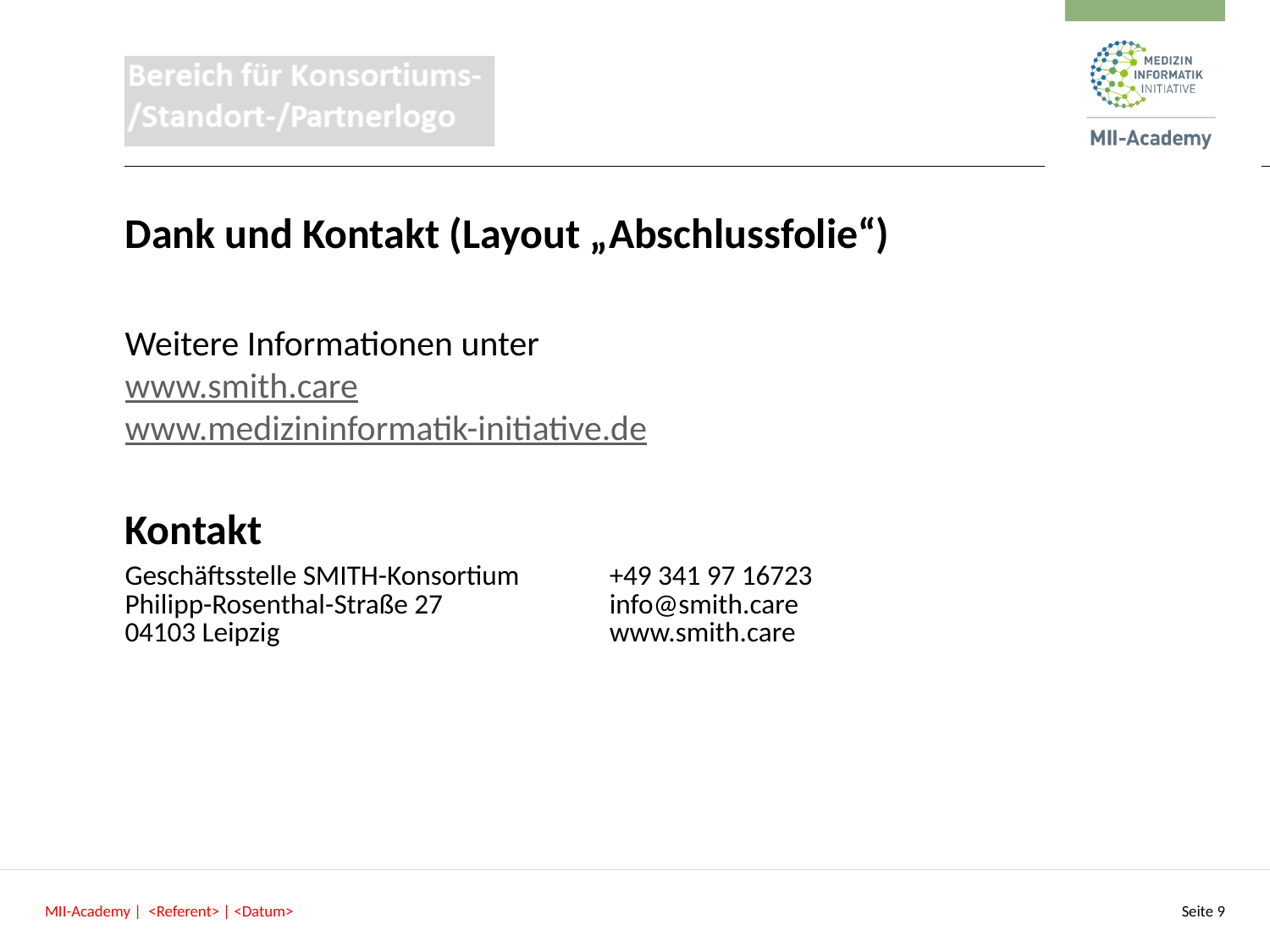

Dank und Kontakt (Layout „Abschlussfolie“)

Weitere Informationen unter
www.smith.care
www.medizininformatik-initiative.de

| Kontakt |  |
| --- | --- |
| Geschäftsstelle SMITH-Konsortium Philipp-Rosenthal-Straße 27 04103 Leipzig | +49 341 97 16723 info@smith.care www.smith.care |
MII-Academy |  <Referent> | <Datum>
Seite 9